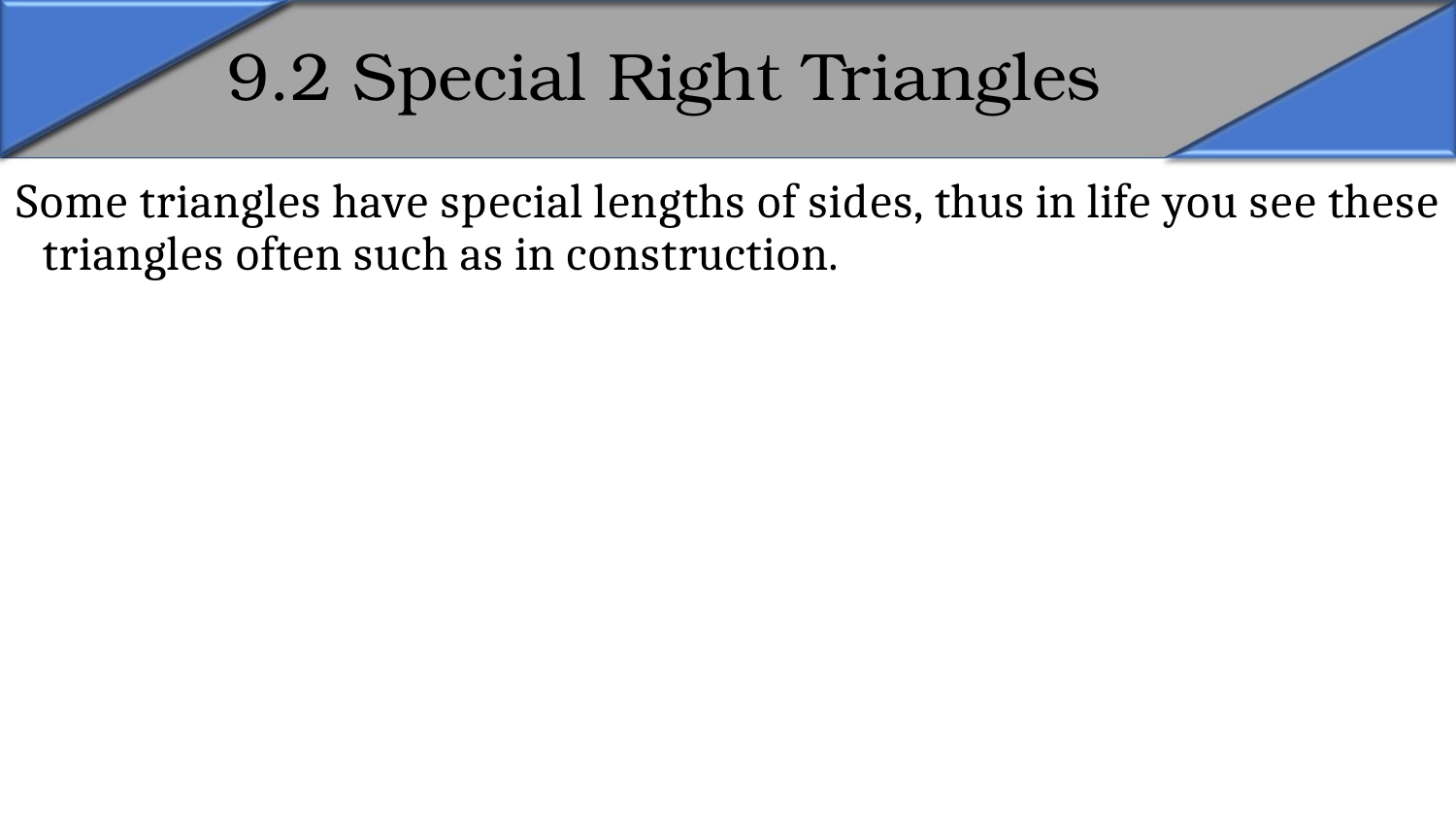

# 9.2 Special Right Triangles
Some triangles have special lengths of sides, thus in life you see these triangles often such as in construction.